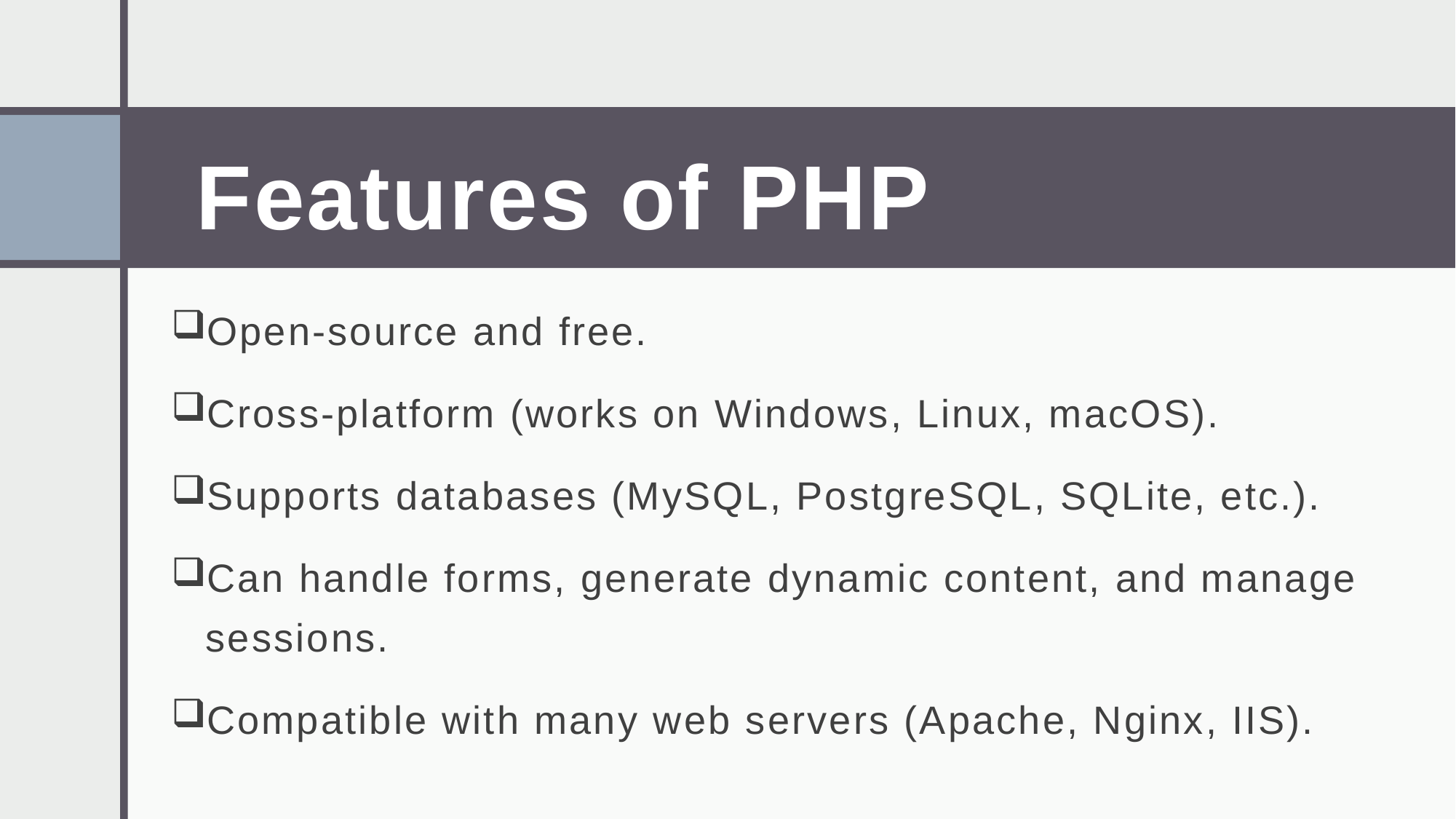

# Features of PHP
Open-source and free.
Cross-platform (works on Windows, Linux, macOS).
Supports databases (MySQL, PostgreSQL, SQLite, etc.).
Can handle forms, generate dynamic content, and manage sessions.
Compatible with many web servers (Apache, Nginx, IIS).